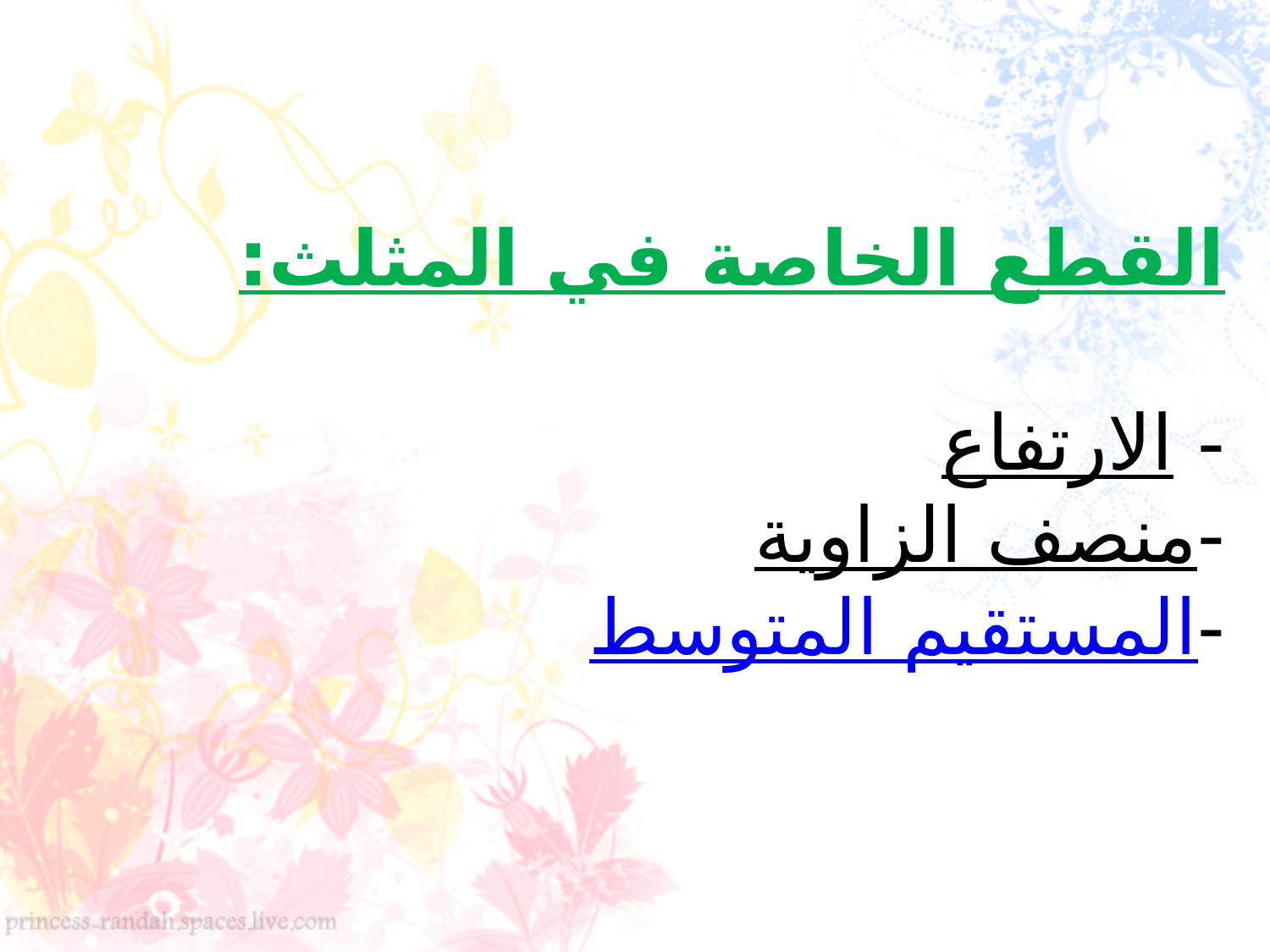

# القطع الخاصة في المثلث: - الارتفاع -منصف الزاوية -المستقيم المتوسط